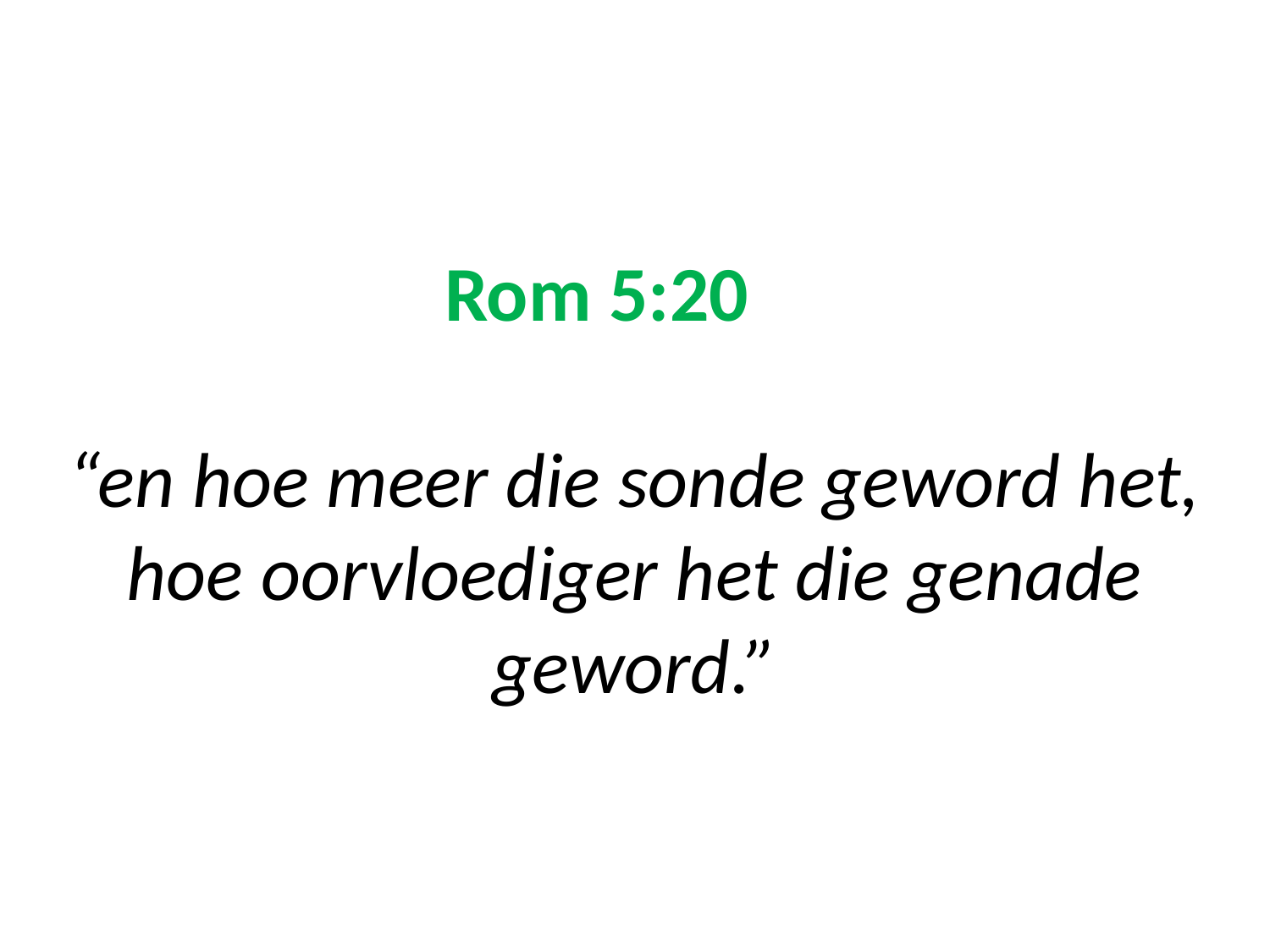

# Rom 5:20 “en hoe meer die sonde geword het, hoe oorvloediger het die genade geword.”